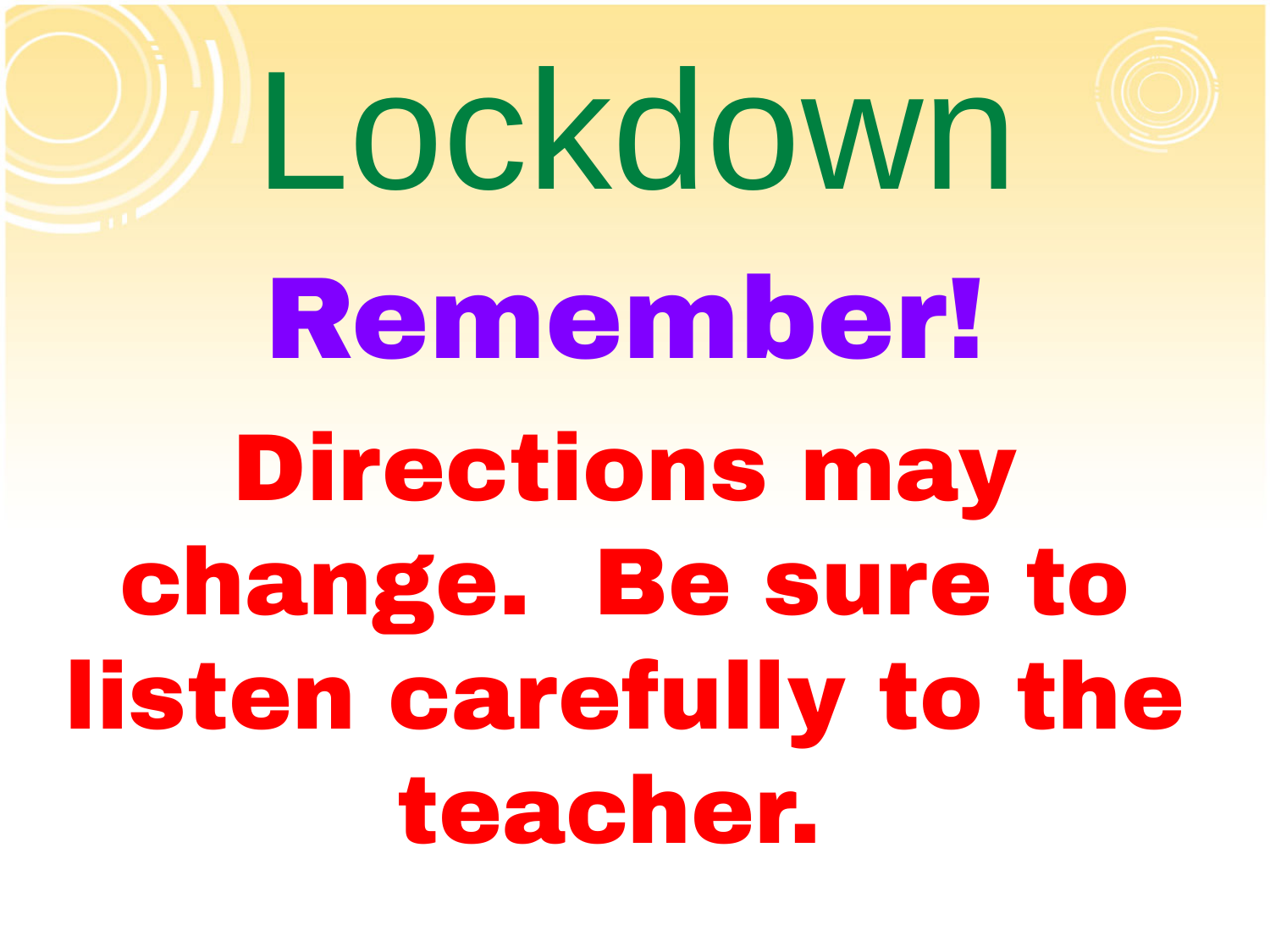

# Lockdown
Remember!
Directions may change.  Be sure to listen carefully to the teacher.